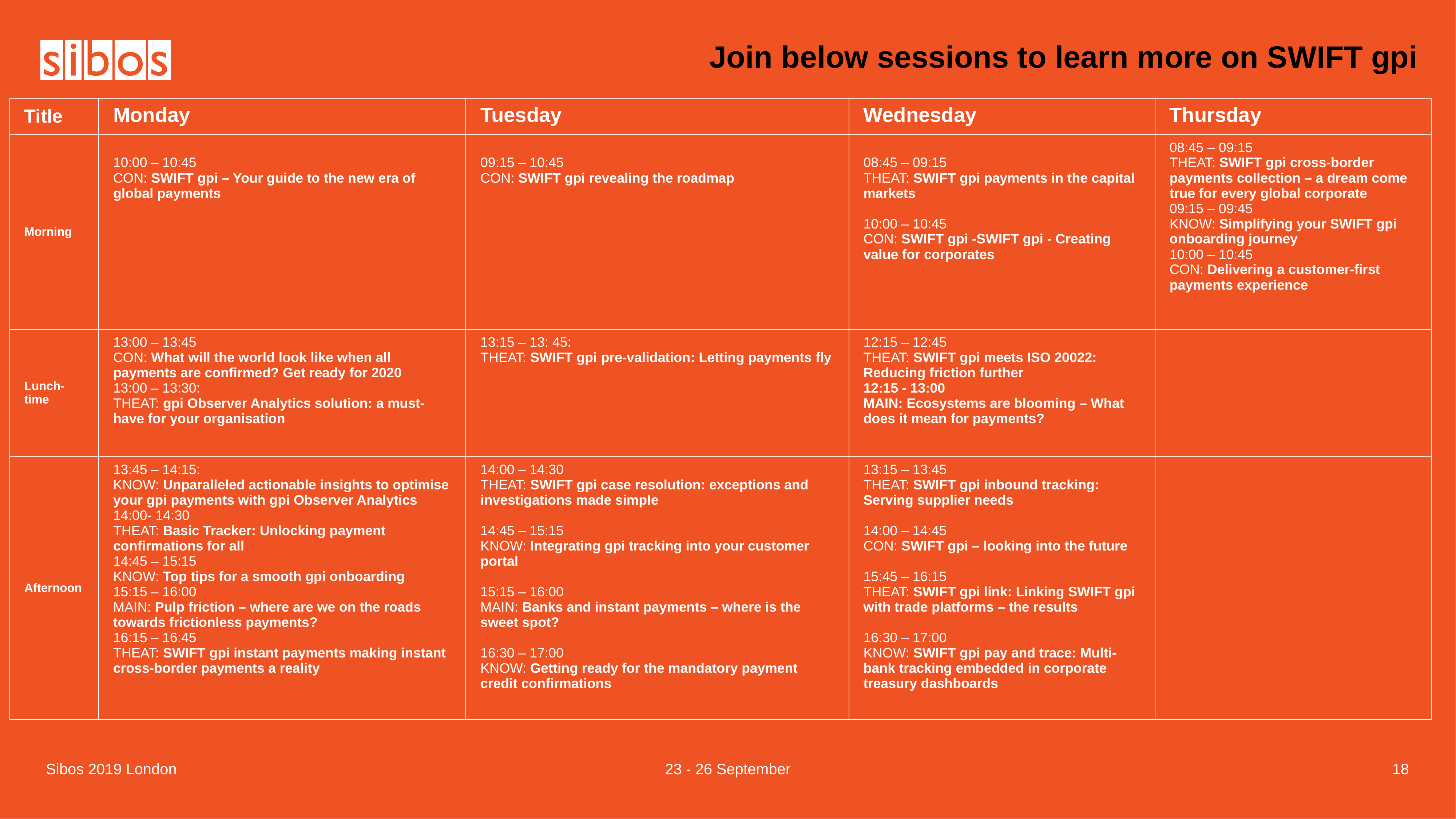

Join below sessions to learn more on SWIFT gpi
| Title | Monday | Tuesday | Wednesday | Thursday |
| --- | --- | --- | --- | --- |
| Morning | 10:00 – 10:45 CON: SWIFT gpi – Your guide to the new era of global payments | 09:15 – 10:45 CON: SWIFT gpi revealing the roadmap | 08:45 – 09:15 THEAT: SWIFT gpi payments in the capital markets 10:00 – 10:45 CON: SWIFT gpi -SWIFT gpi - Creating value for corporates | 08:45 – 09:15 THEAT: SWIFT gpi cross-border payments collection – a dream come true for every global corporate 09:15 – 09:45 KNOW: Simplifying your SWIFT gpi onboarding journey 10:00 – 10:45 CON: Delivering a customer-first payments experience |
| Lunch-time | 13:00 – 13:45 CON: What will the world look like when all payments are confirmed? Get ready for 2020 13:00 – 13:30: THEAT: gpi Observer Analytics solution: a must-have for your organisation | 13:15 – 13: 45: THEAT: SWIFT gpi pre-validation: Letting payments fly | 12:15 – 12:45 THEAT: SWIFT gpi meets ISO 20022: Reducing friction further 12:15 - 13:00 MAIN: Ecosystems are blooming – What does it mean for payments? |  |
| Afternoon | 13:45 – 14:15: KNOW: Unparalleled actionable insights to optimise your gpi payments with gpi Observer Analytics 14:00- 14:30 THEAT: Basic Tracker: Unlocking payment confirmations for all 14:45 – 15:15 KNOW: Top tips for a smooth gpi onboarding 15:15 – 16:00 MAIN: Pulp friction – where are we on the roads towards frictionless payments? 16:15 – 16:45 THEAT: SWIFT gpi instant payments making instant cross-border payments a reality | 14:00 – 14:30 THEAT: SWIFT gpi case resolution: exceptions and investigations made simple 14:45 – 15:15 KNOW: Integrating gpi tracking into your customer portal 15:15 – 16:00 MAIN: Banks and instant payments – where is the sweet spot? 16:30 – 17:00 KNOW: Getting ready for the mandatory payment credit confirmations | 13:15 – 13:45 THEAT: SWIFT gpi inbound tracking: Serving supplier needs 14:00 – 14:45 CON: SWIFT gpi – looking into the future 15:45 – 16:15 THEAT: SWIFT gpi link: Linking SWIFT gpi with trade platforms – the results 16:30 – 17:00 KNOW: SWIFT gpi pay and trace: Multi-bank tracking embedded in corporate treasury dashboards |  |
Sibos 2019 London
23 - 26 September
18